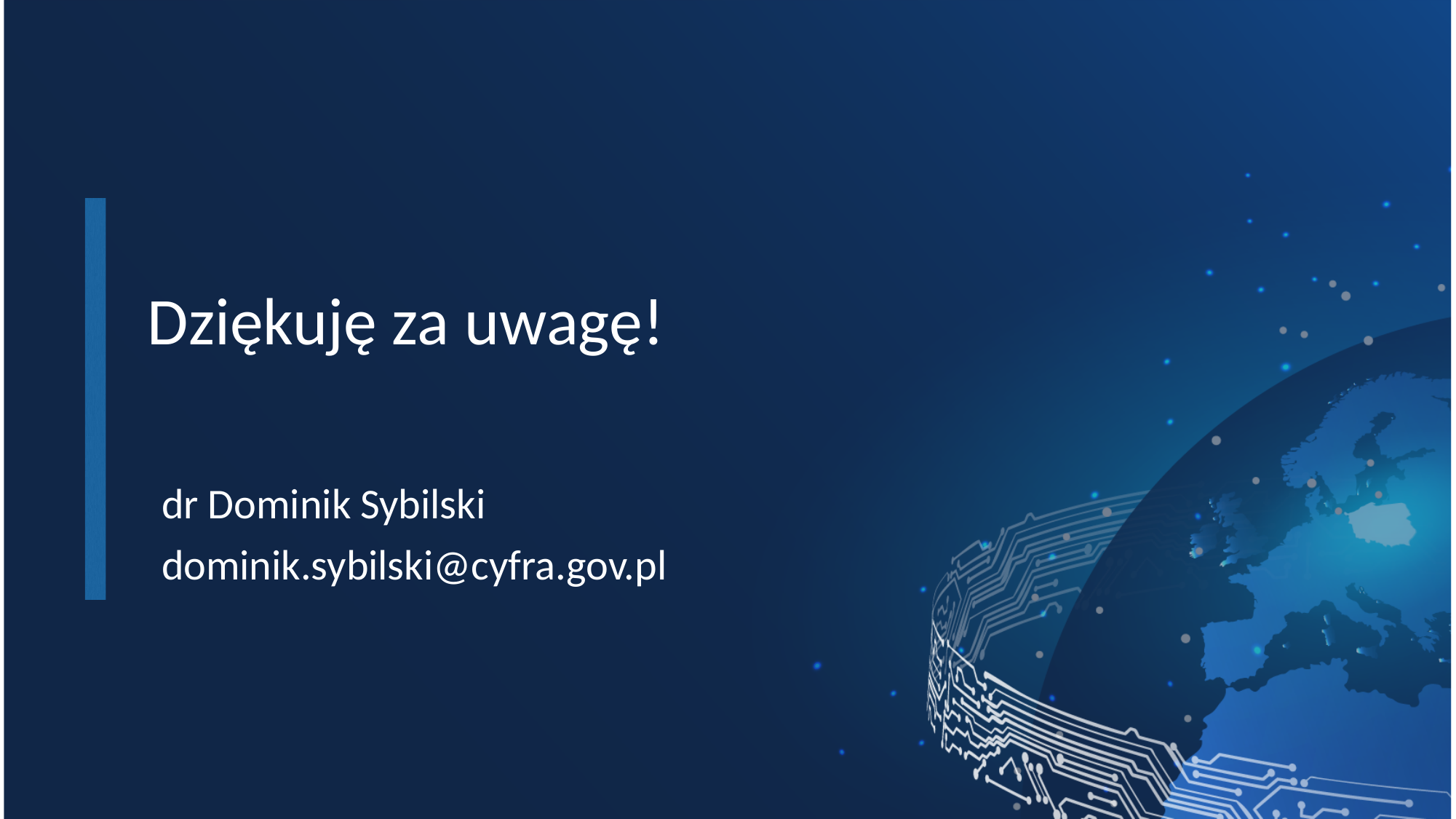

# Dziękuję za uwagę!
dr Dominik Sybilski
dominik.sybilski@cyfra.gov.pl